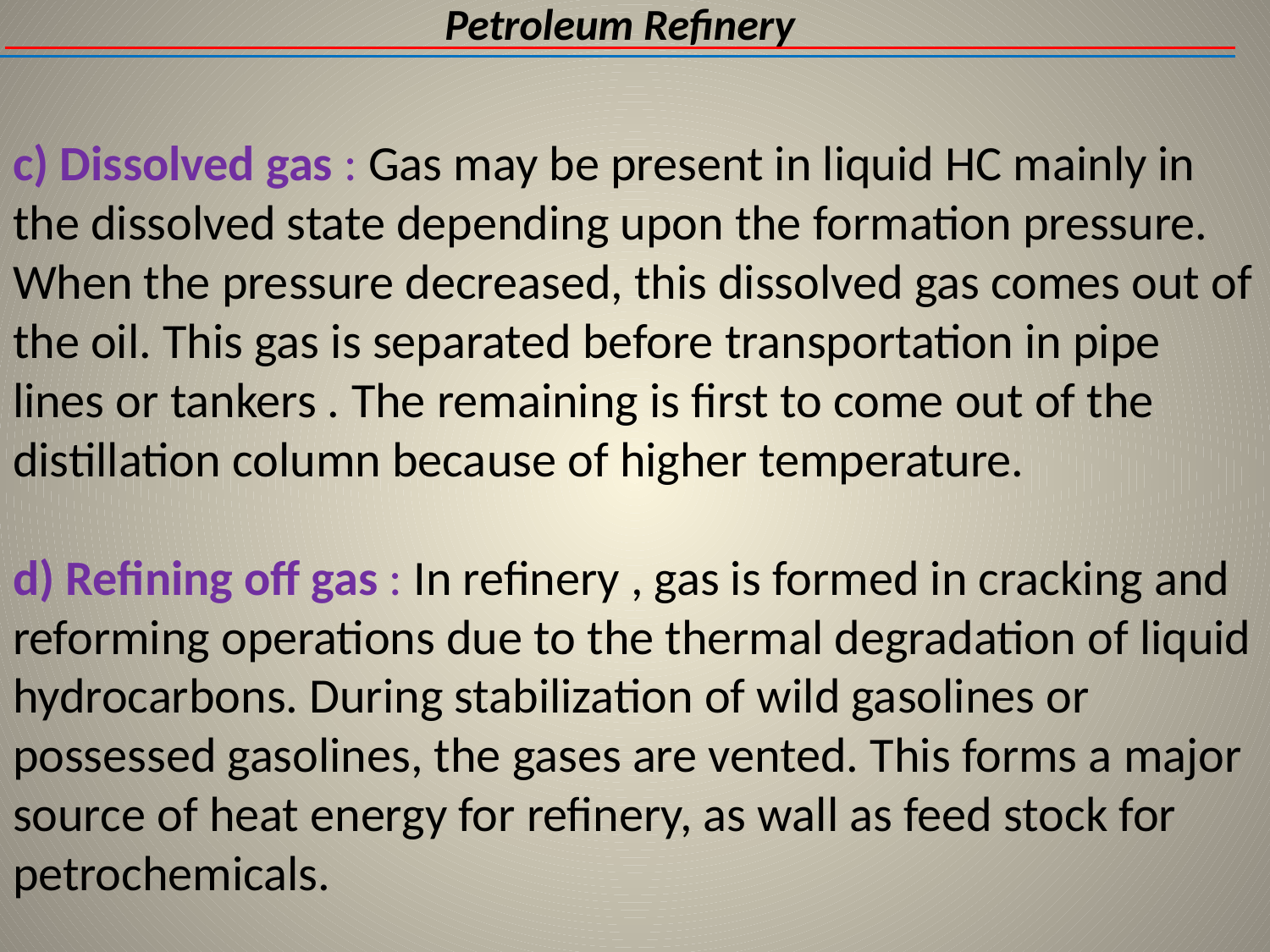

Petroleum Refinery
# c) Dissolved gas : Gas may be present in liquid HC mainly in the dissolved state depending upon the formation pressure. When the pressure decreased, this dissolved gas comes out of the oil. This gas is separated before transportation in pipe lines or tankers . The remaining is first to come out of the distillation column because of higher temperature. d) Refining off gas : In refinery , gas is formed in cracking and reforming operations due to the thermal degradation of liquid hydrocarbons. During stabilization of wild gasolines or possessed gasolines, the gases are vented. This forms a major source of heat energy for refinery, as wall as feed stock for petrochemicals.